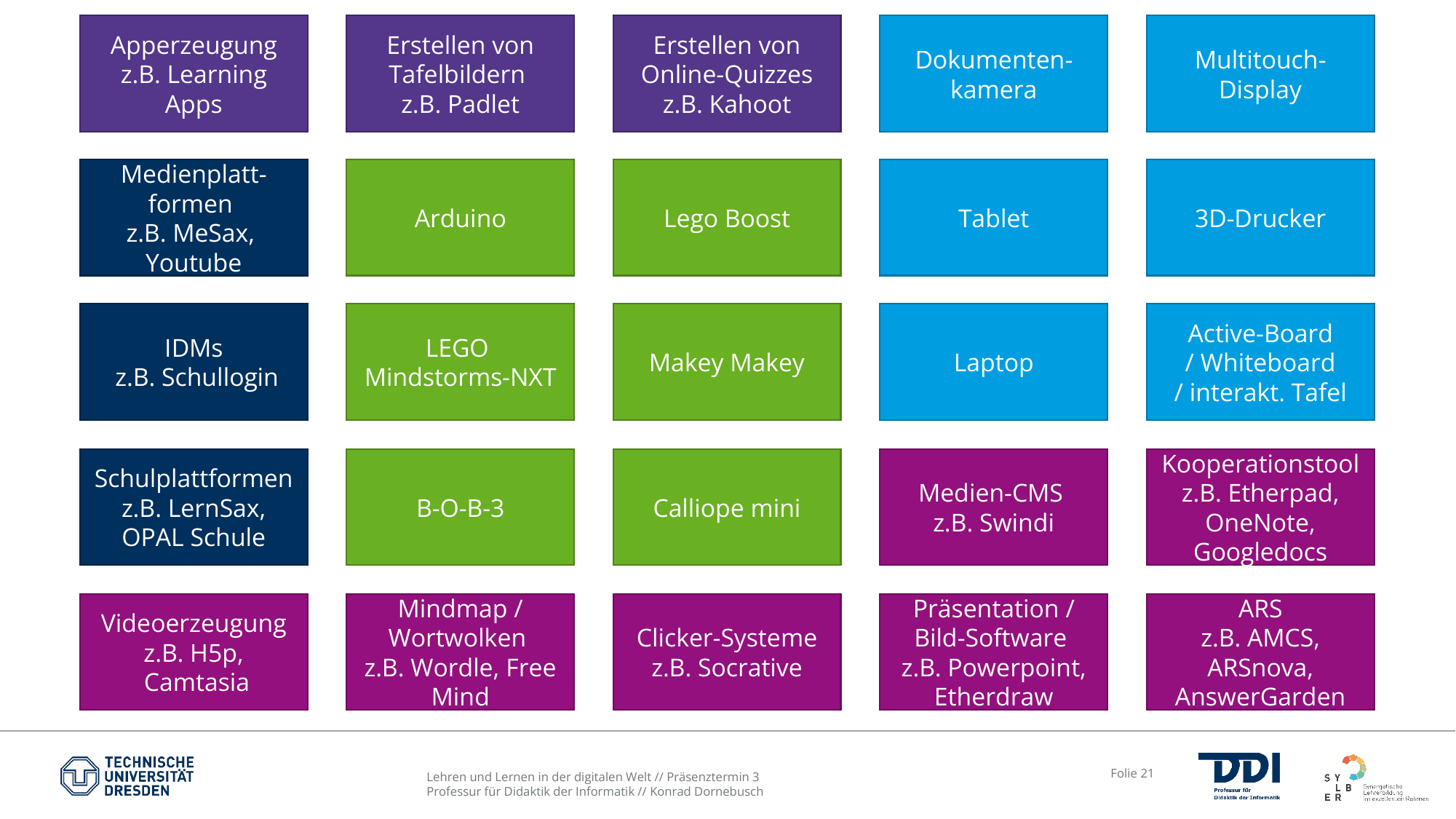

Apperzeugung z.B. Learning Apps
Erstellen von Tafelbildern
z.B. Padlet
Erstellen von Online-Quizzes
z.B. Kahoot
Dokumenten-kamera
Multitouch-
Display
Medienplatt-formen
z.B. MeSax,  Youtube
Arduino
Lego Boost
Tablet
3D-Drucker
IDMs
 z.B. Schullogin
LEGO
Mindstorms-NXT
Makey Makey
Laptop
Active-Board
/ Whiteboard
/ interakt. Tafel
Schulplattformenz.B. LernSax, OPAL Schule
B-O-B-3
Calliope mini
Medien-CMS
z.B. Swindi
Kooperationstool z.B. Etherpad, OneNote, Googledocs
Videoerzeugung
z.B. H5p,
 Camtasia
Mindmap / Wortwolken
z.B. Wordle, Free Mind
Clicker-Systeme z.B. Socrative
Präsentation / Bild-Software
z.B. Powerpoint,
Etherdraw
ARS
z.B. AMCS, ARSnova,
AnswerGarden